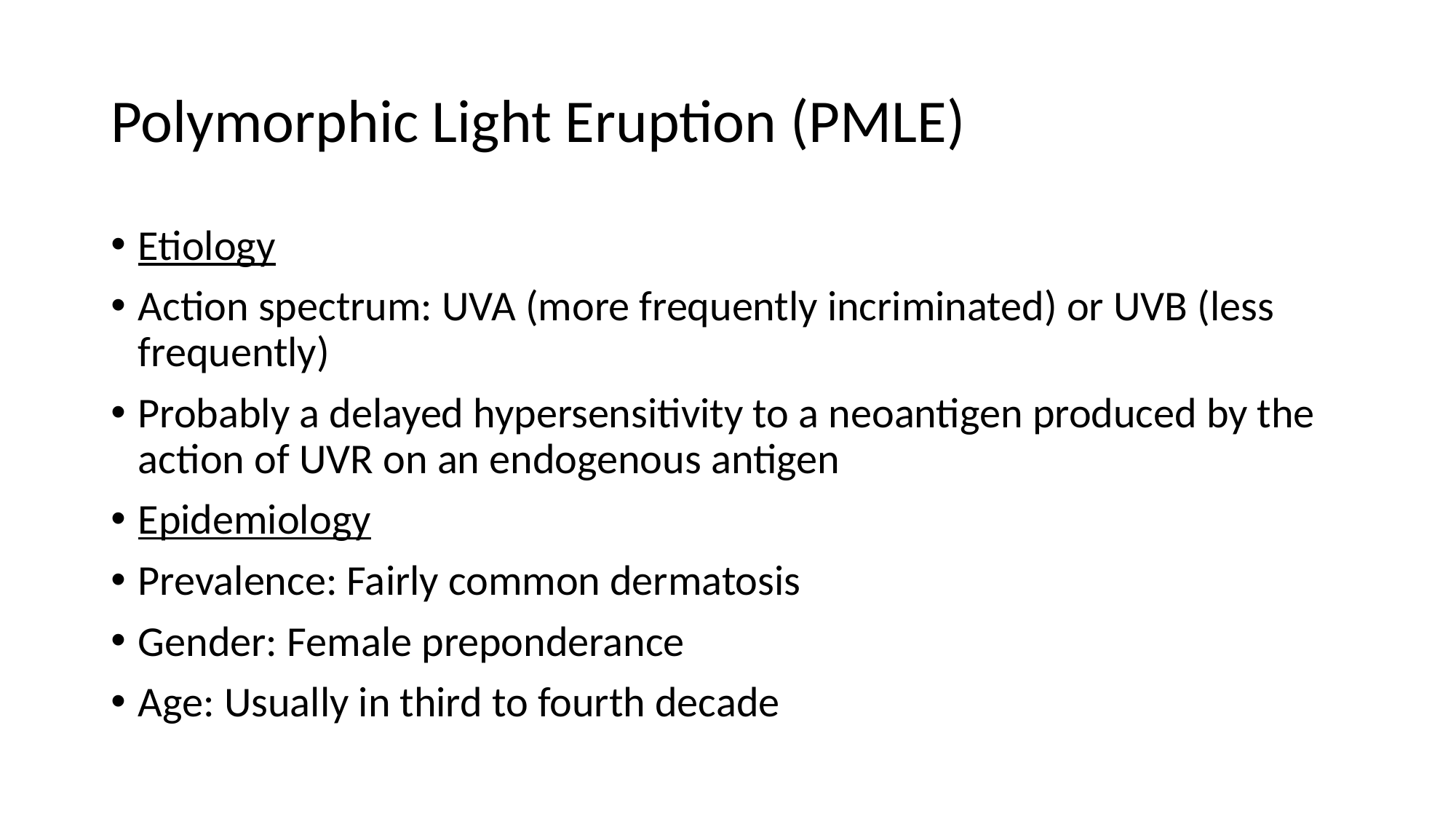

# Polymorphic Light Eruption (PMLE)
Etiology
Action spectrum: UVA (more frequently incriminated) or UVB (less frequently)
Probably a delayed hypersensitivity to a neoantigen produced by the action of UVR on an endogenous antigen
Epidemiology
Prevalence: Fairly common dermatosis
Gender: Female preponderance
Age: Usually in third to fourth decade